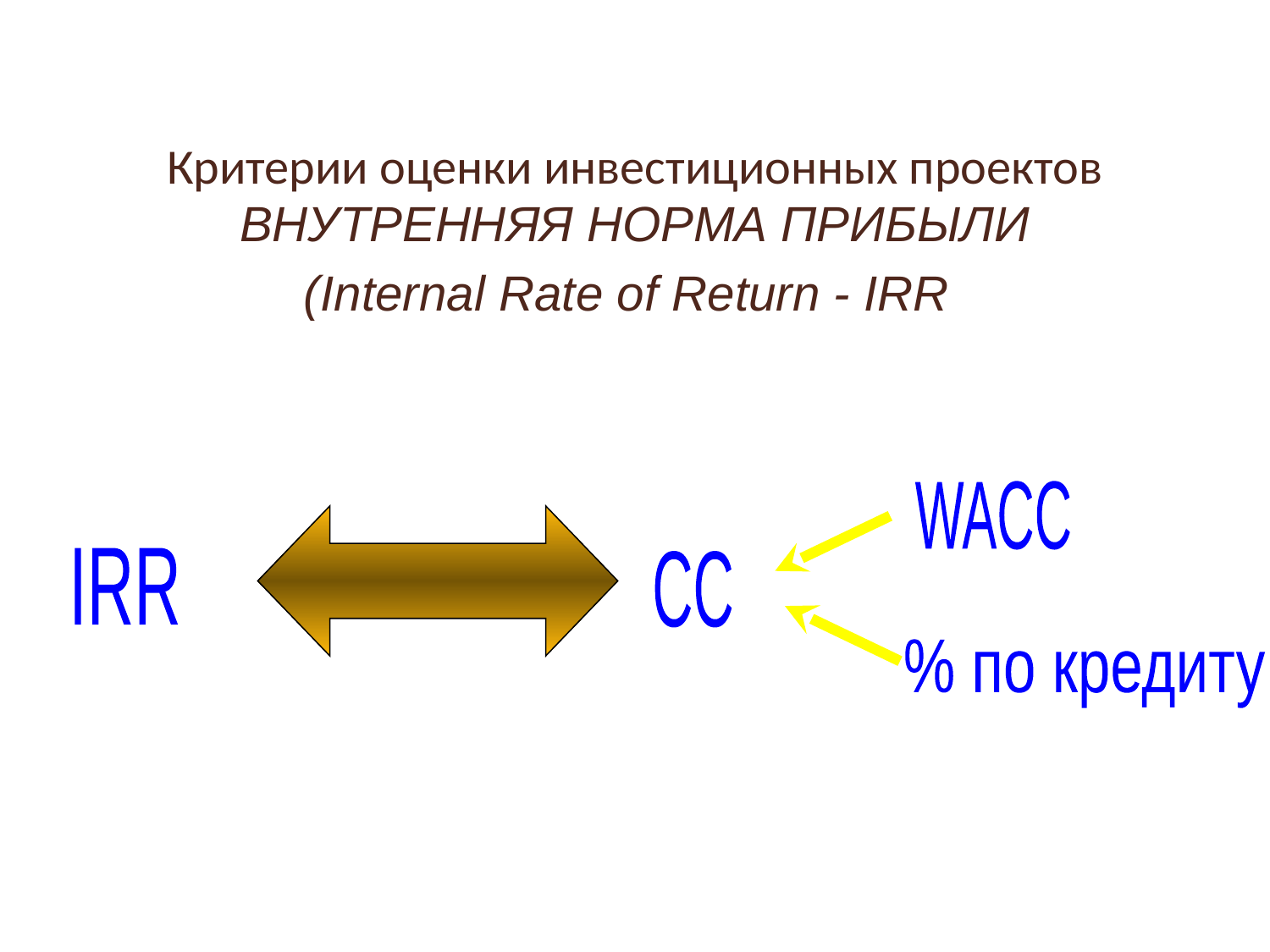

# Критерии оценки инвестиционных проектов
ВНУТРЕННЯЯ НОРМА ПРИБЫЛИ
(Internal Rate of Return - IRR)
WACC

IRR
CC

% по кредиту